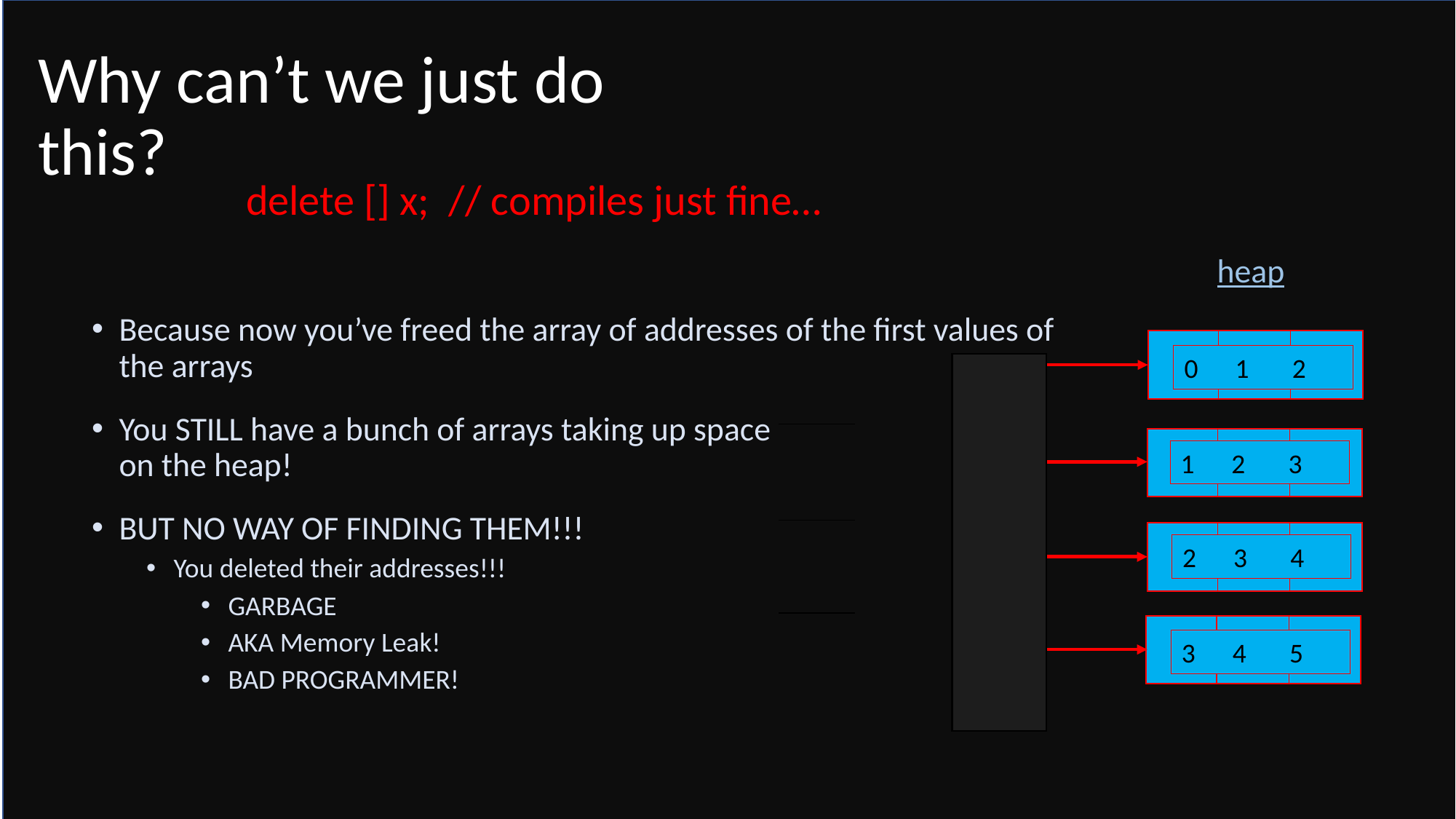

# Why can’t we just do this?
                delete [] x;  // compiles just fine…

Because now you’ve freed the array of addresses of the first values of the arrays
You STILL have a bunch of arrays taking up space
on the heap!
BUT NO WAY OF FINDING THEM!!!
You deleted their addresses!!!
GARBAGE
AKA Memory Leak!
BAD PROGRAMMER!
heap

0      1       2

1      2       3

2      3       4

3      4       5